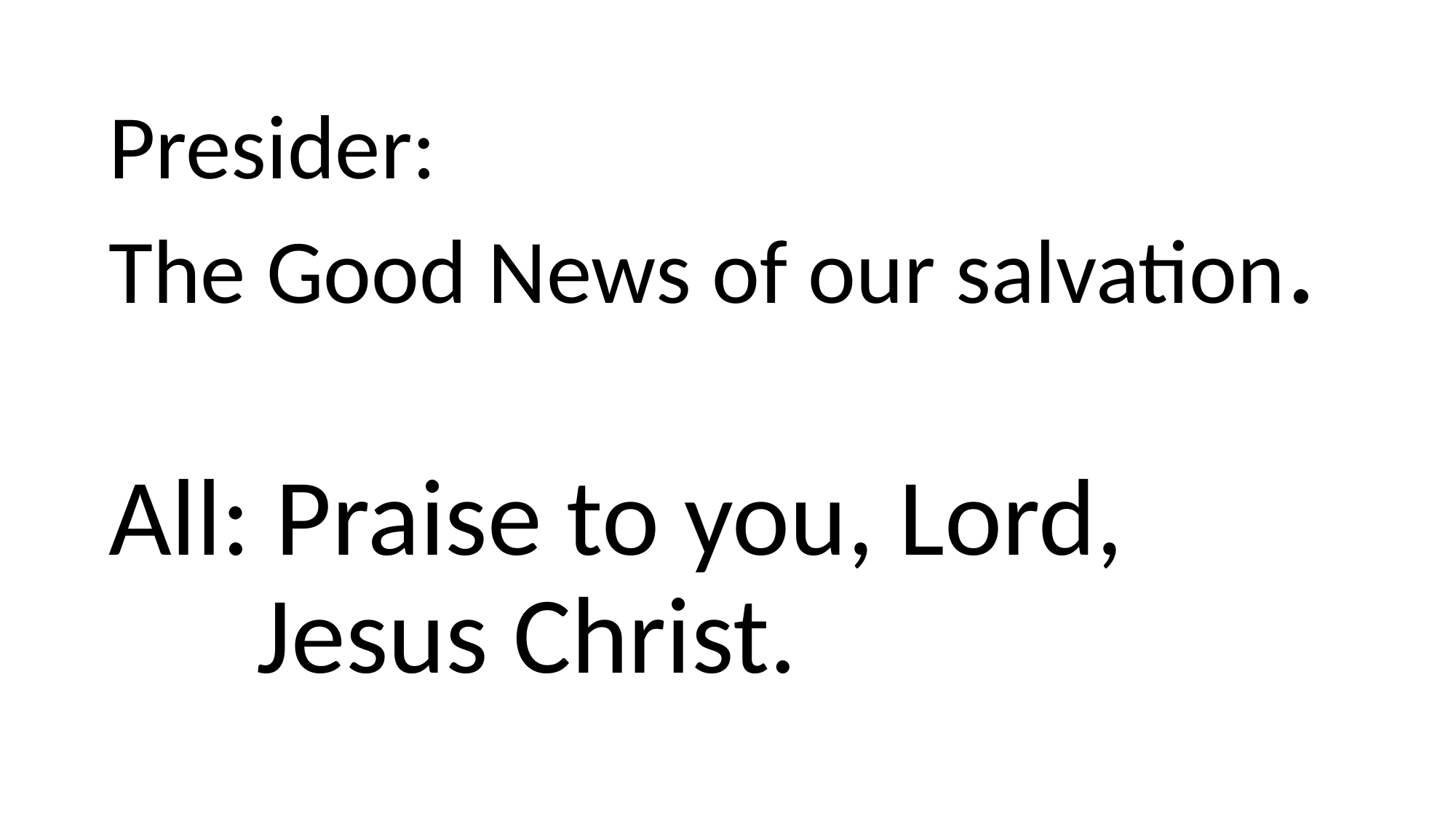

# Presider: The Good News of our salvation. All: Praise to you, Lord, Jesus Christ.